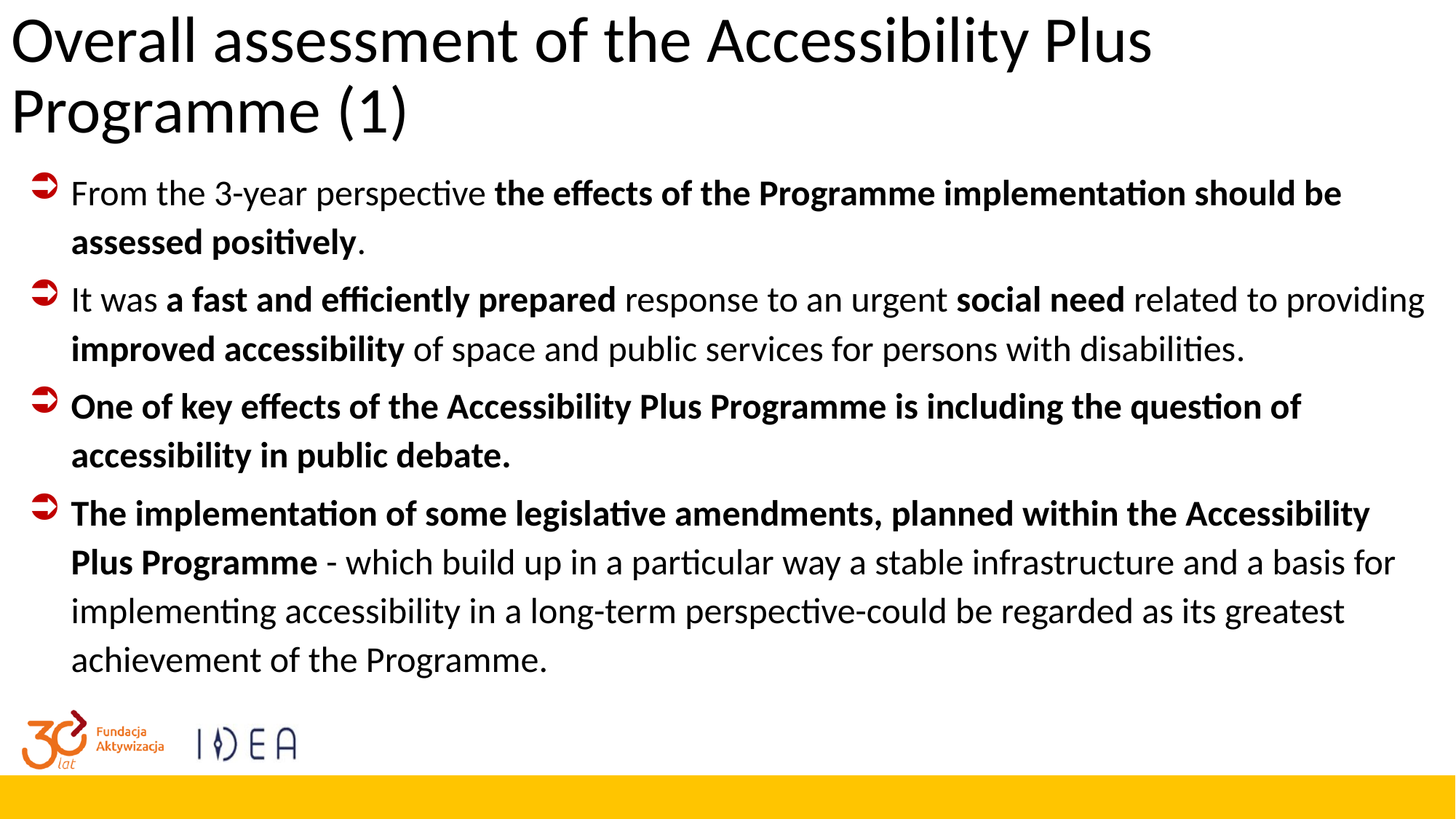

# Overall assessment of the Accessibility Plus Programme (1)
From the 3-year perspective the effects of the Programme implementation should be assessed positively.
It was a fast and efficiently prepared response to an urgent social need related to providing improved accessibility of space and public services for persons with disabilities.
One of key effects of the Accessibility Plus Programme is including the question of accessibility in public debate.
The implementation of some legislative amendments, planned within the Accessibility Plus Programme - which build up in a particular way a stable infrastructure and a basis for implementing accessibility in a long-term perspective-could be regarded as its greatest achievement of the Programme.